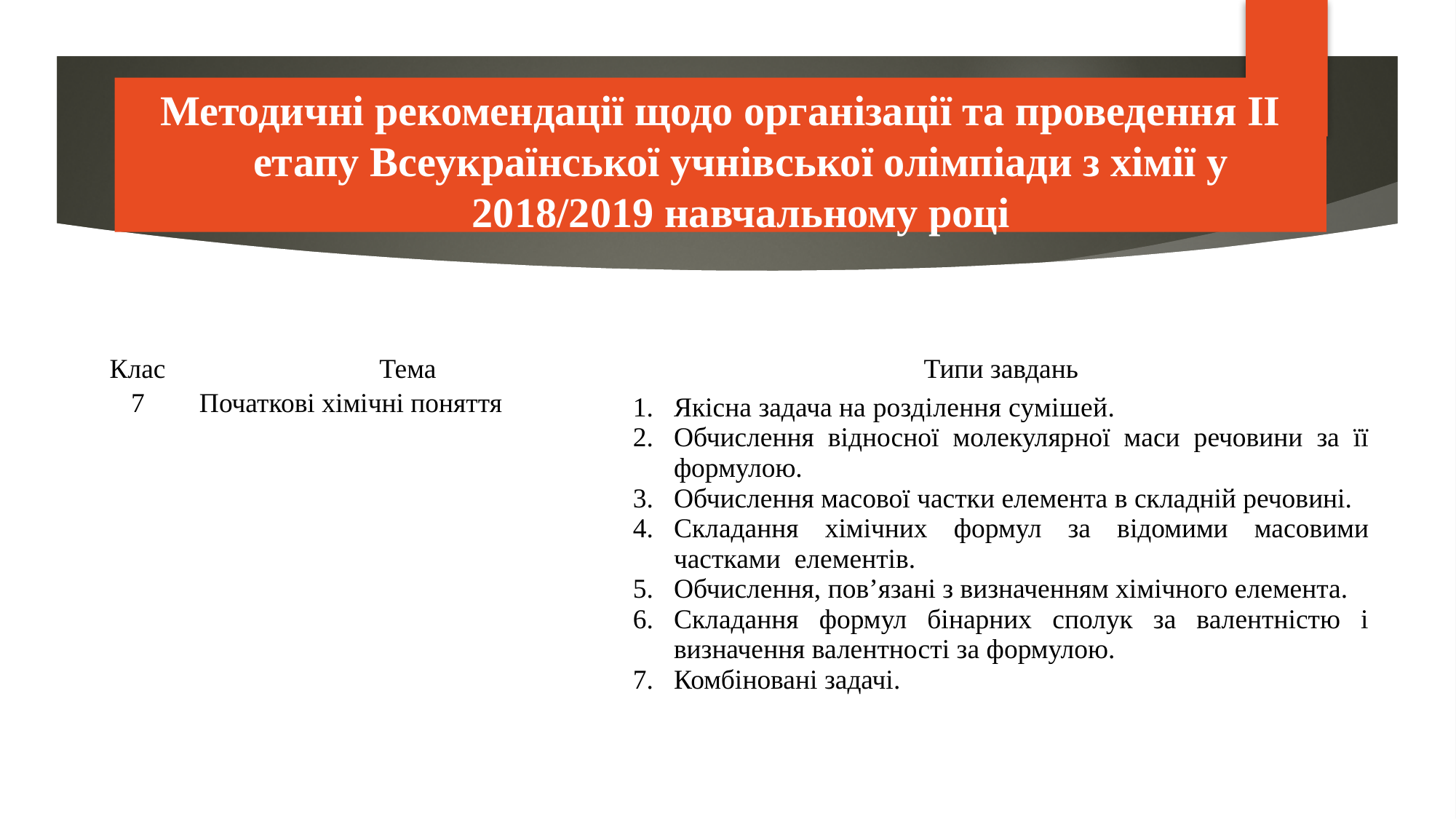

PISA
Методичні рекомендації щодо організації та проведення ІІ етапу Всеукраїнської учнівської олімпіади з хімії у 2018/2019 навчальному році
| Клас | Тема | Типи завдань |
| --- | --- | --- |
| 7 | Початкові хімічні поняття | Якісна задача на розділення сумішей. Обчислення відносної молекулярної маси речовини за її формулою. Обчислення масової частки елемента в складній речовині. Складання хімічних формул за відомими масовими частками елементів. Обчислення, пов’язані з визначенням хімічного елемента. Складання формул бінарних сполук за валентністю і визначення валентності за формулою. Комбіновані задачі. |